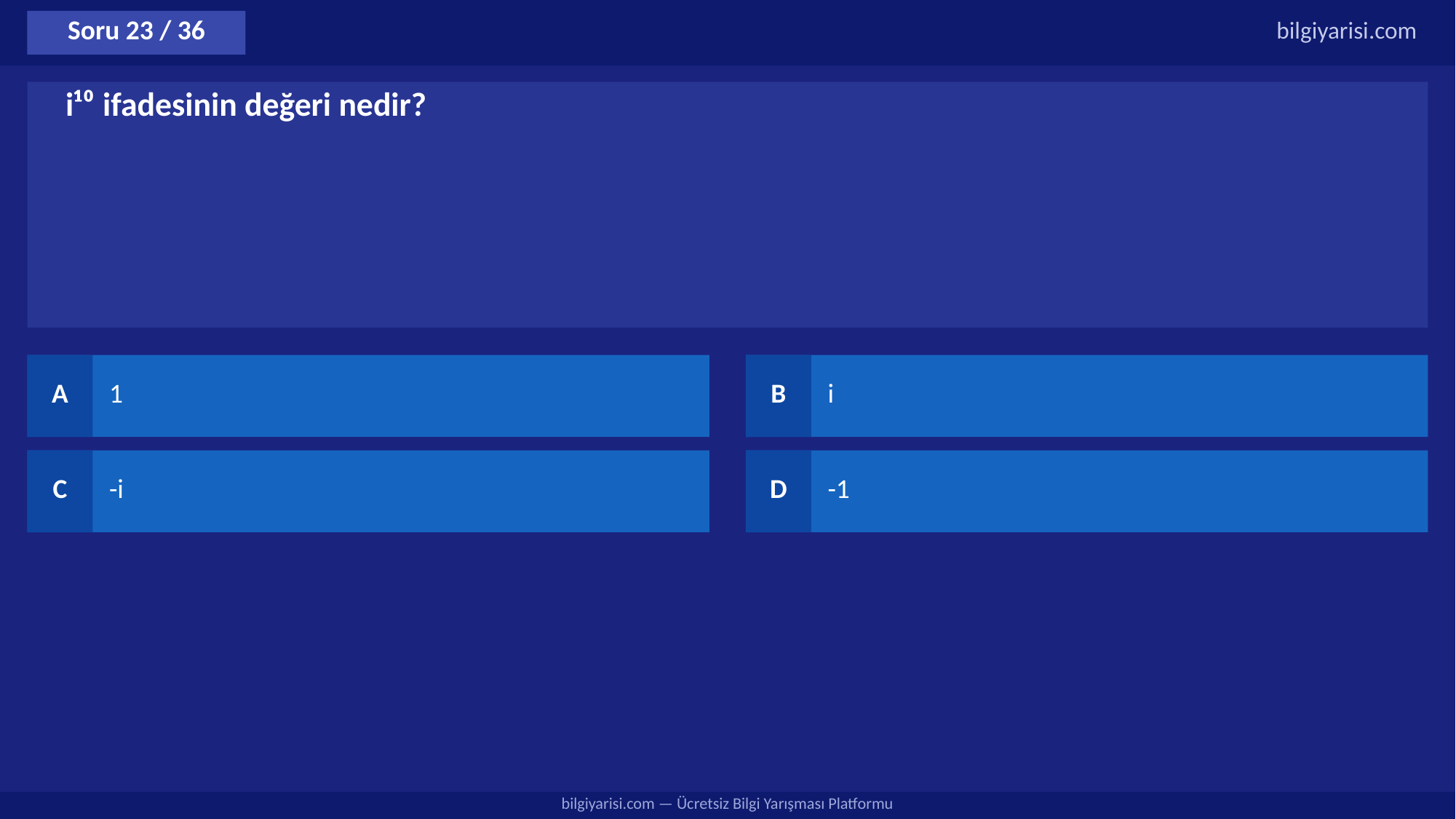

Soru 23 / 36
bilgiyarisi.com

i¹⁰ ifadesinin değeri nedir?

A
1

B
i

C
-i

D
-1
bilgiyarisi.com — Ücretsiz Bilgi Yarışması Platformu